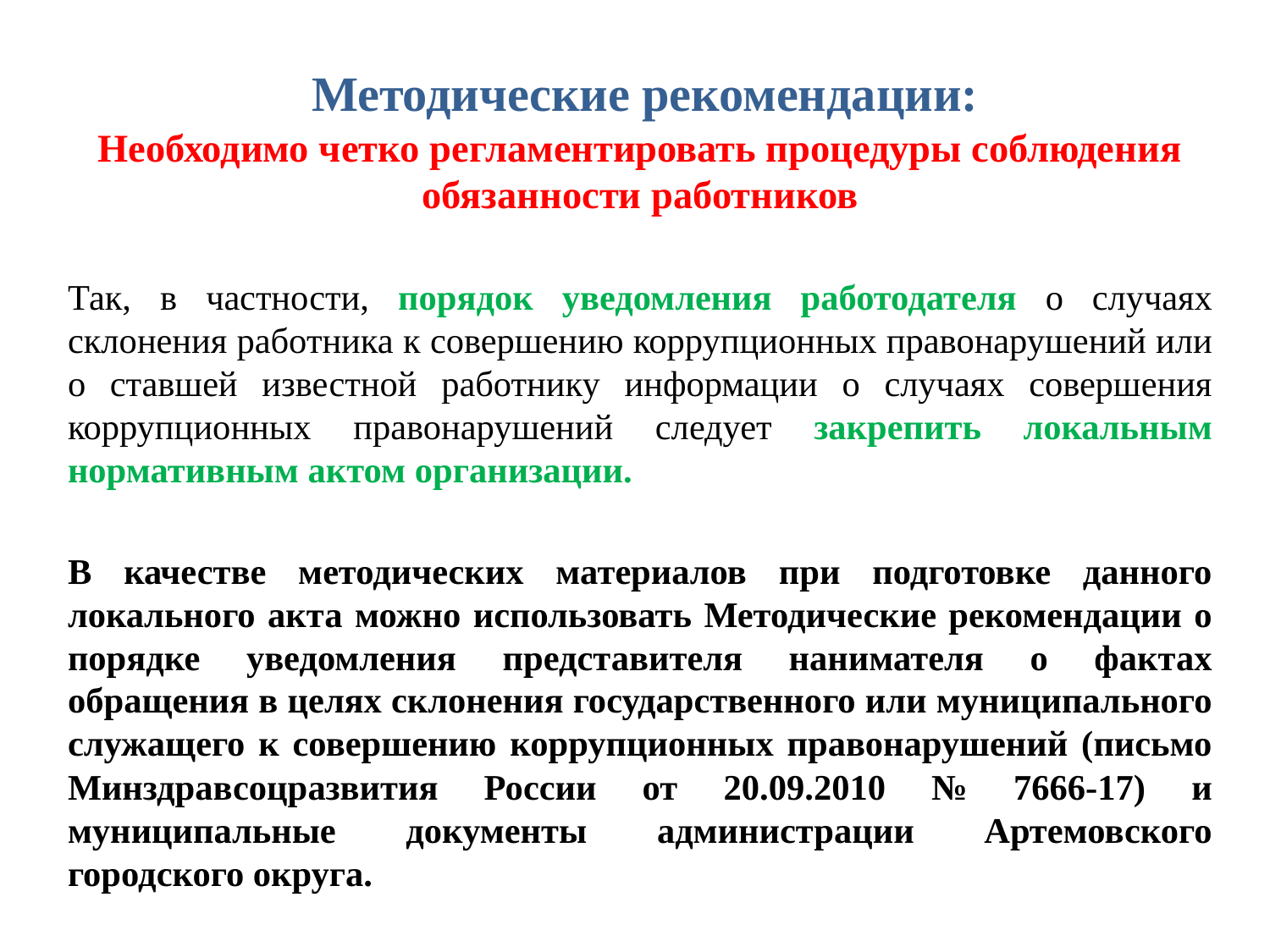

# Методические рекомендации:
Необходимо четко регламентировать процедуры соблюдения обязанности работников

Так, в частности, порядок уведомления работодателя о случаях склонения работника к совершению коррупционных правонарушений или о ставшей известной работнику информации о случаях совершения коррупционных правонарушений следует закрепить локальным нормативным актом организации.

В качестве методических материалов при подготовке данного локального акта можно использовать Методические рекомендации о порядке уведомления представителя нанимателя о фактах обращения в целях склонения государственного или муниципального служащего к совершению коррупционных правонарушений (письмо Минздравсоцразвития России от 20.09.2010 № 7666-17) и муниципальные документы администрации Артемовского городского округа.